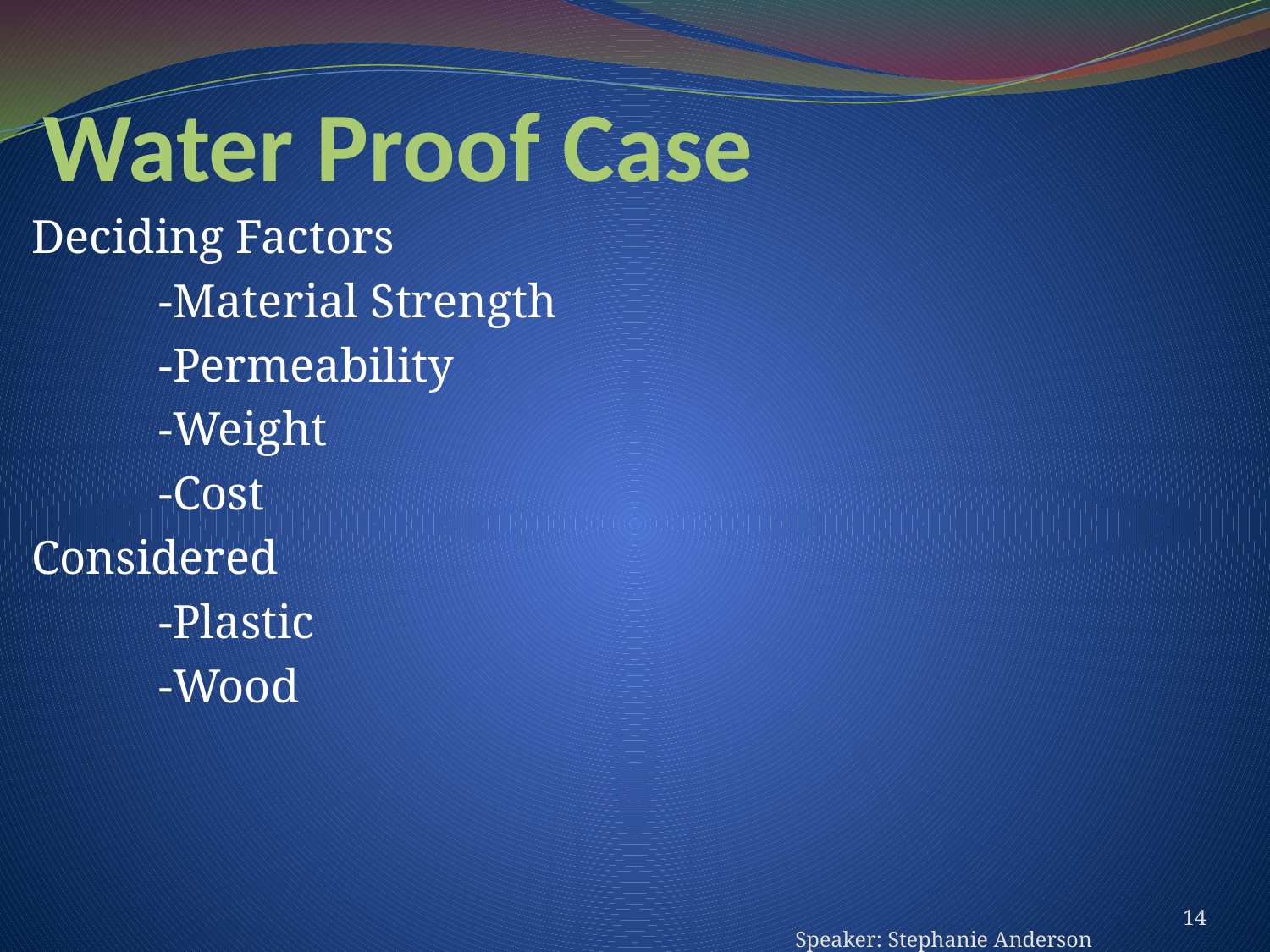

# Water Proof Case
Deciding Factors
	-Material Strength
	-Permeability
	-Weight
	-Cost
Considered
	-Plastic
	-Wood

14
Speaker: Stephanie Anderson